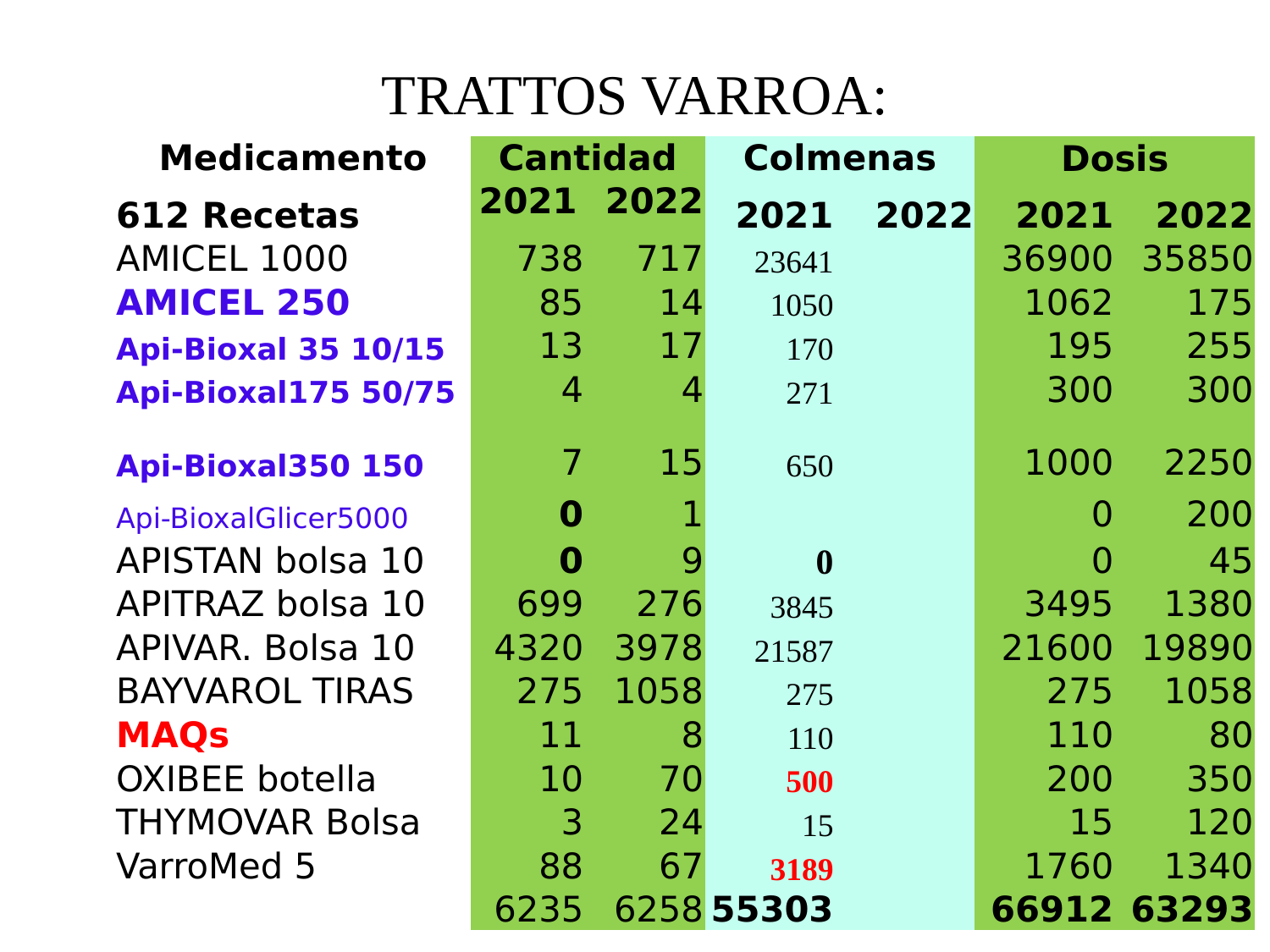

# TRATTOS VARROA:
| Medicamento | Cantidad |  | Colmenas |  | Dosis |  |
| --- | --- | --- | --- | --- | --- | --- |
| 612 Recetas | 2021 | 2022 | 2021 | 2022 | 2021 | 2022 |
| AMICEL 1000 | 738 | 717 | 23641 |  | 36900 | 35850 |
| AMICEL 250 | 85 | 14 | 1050 |  | 1062 | 175 |
| Api-Bioxal 35 10/15 | 13 | 17 | 170 |  | 195 | 255 |
| Api-Bioxal175 50/75 | 4 | 4 | 271 |  | 300 | 300 |
| Api-Bioxal350 150 | 7 | 15 | 650 |  | 1000 | 2250 |
| Api-BioxalGlicer5000 | 0 | 1 |  |  | 0 | 200 |
| APISTAN bolsa 10 | 0 | 9 | 0 |  | 0 | 45 |
| APITRAZ bolsa 10 | 699 | 276 | 3845 |  | 3495 | 1380 |
| APIVAR. Bolsa 10 | 4320 | 3978 | 21587 |  | 21600 | 19890 |
| BAYVAROL TIRAS | 275 | 1058 | 275 |  | 275 | 1058 |
| MAQs | 11 | 8 | 110 |  | 110 | 80 |
| OXIBEE botella | 10 | 70 | 500 |  | 200 | 350 |
| THYMOVAR Bolsa | 3 | 24 | 15 |  | 15 | 120 |
| VarroMed 5 | 88 | 67 | 3189 |  | 1760 | 1340 |
|  | 6235 | 6258 | 55303 |  | 66912 | 63293 |